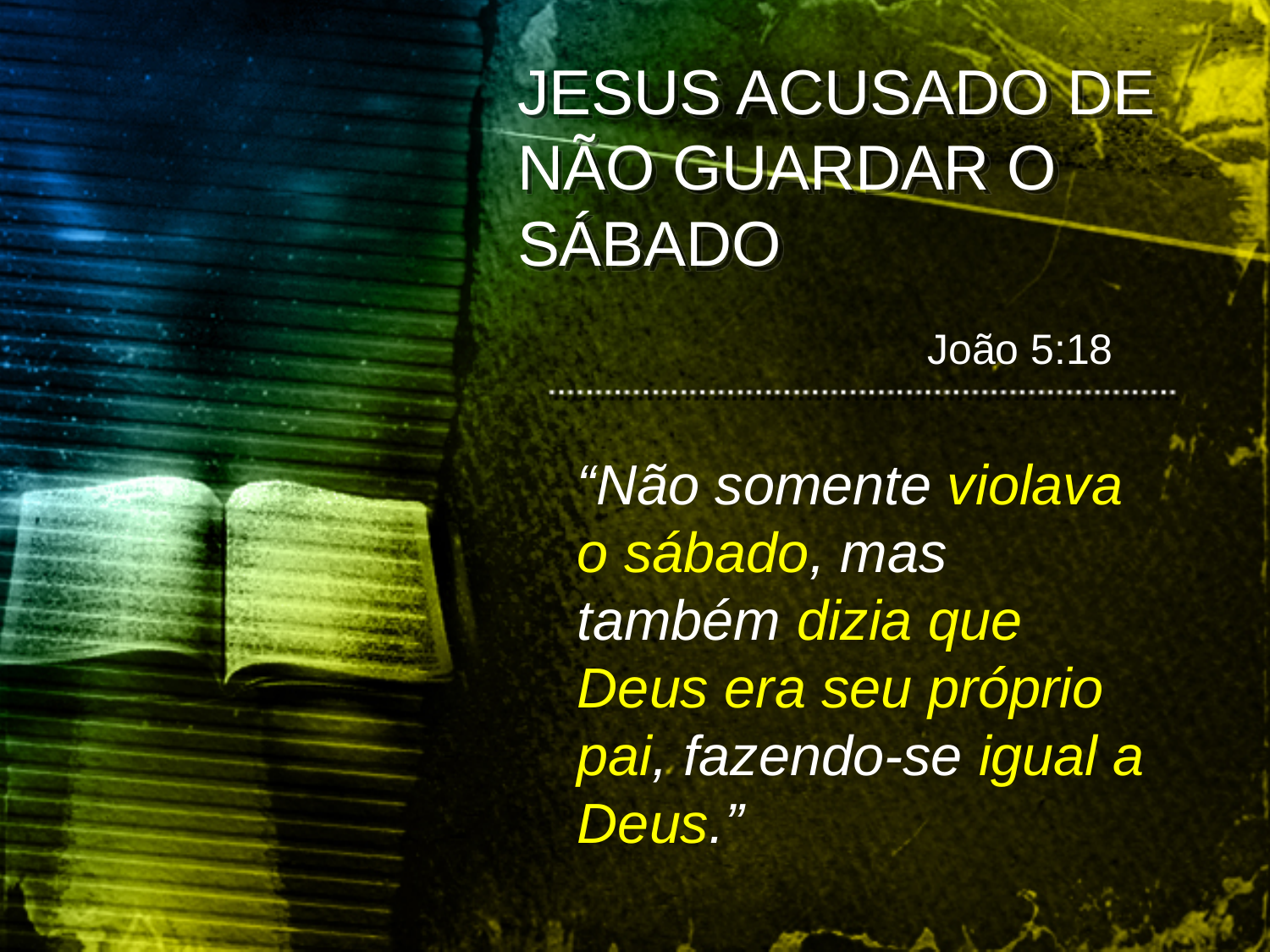

JESUS ACUSADO DE NÃO GUARDAR O SÁBADO
João 5:18
“Não somente violava o sábado, mas também dizia que Deus era seu próprio pai, fazendo-se igual a Deus.”